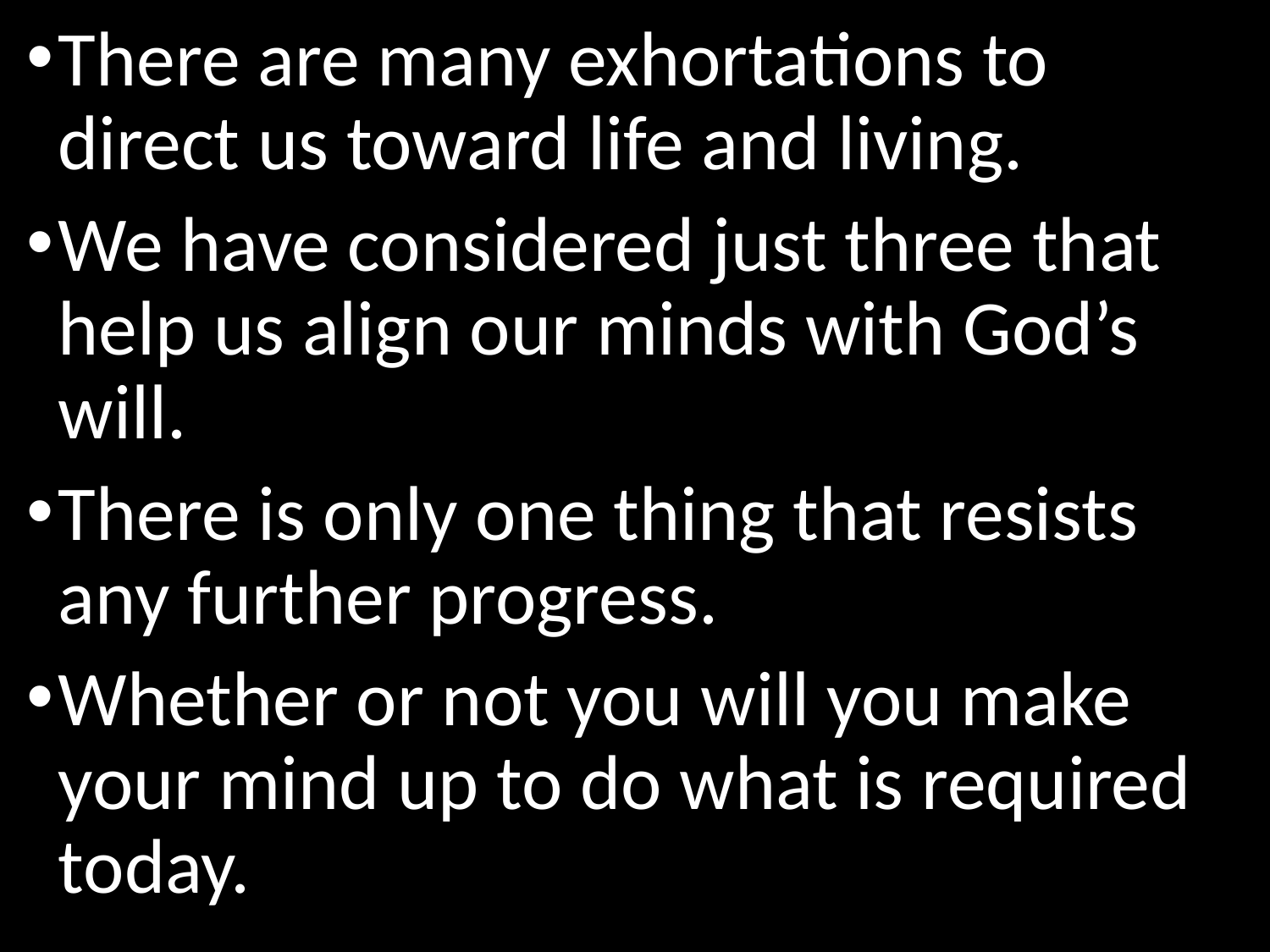

There are many exhortations to direct us toward life and living.
We have considered just three that help us align our minds with God’s will.
There is only one thing that resists any further progress.
Whether or not you will you make your mind up to do what is required today.